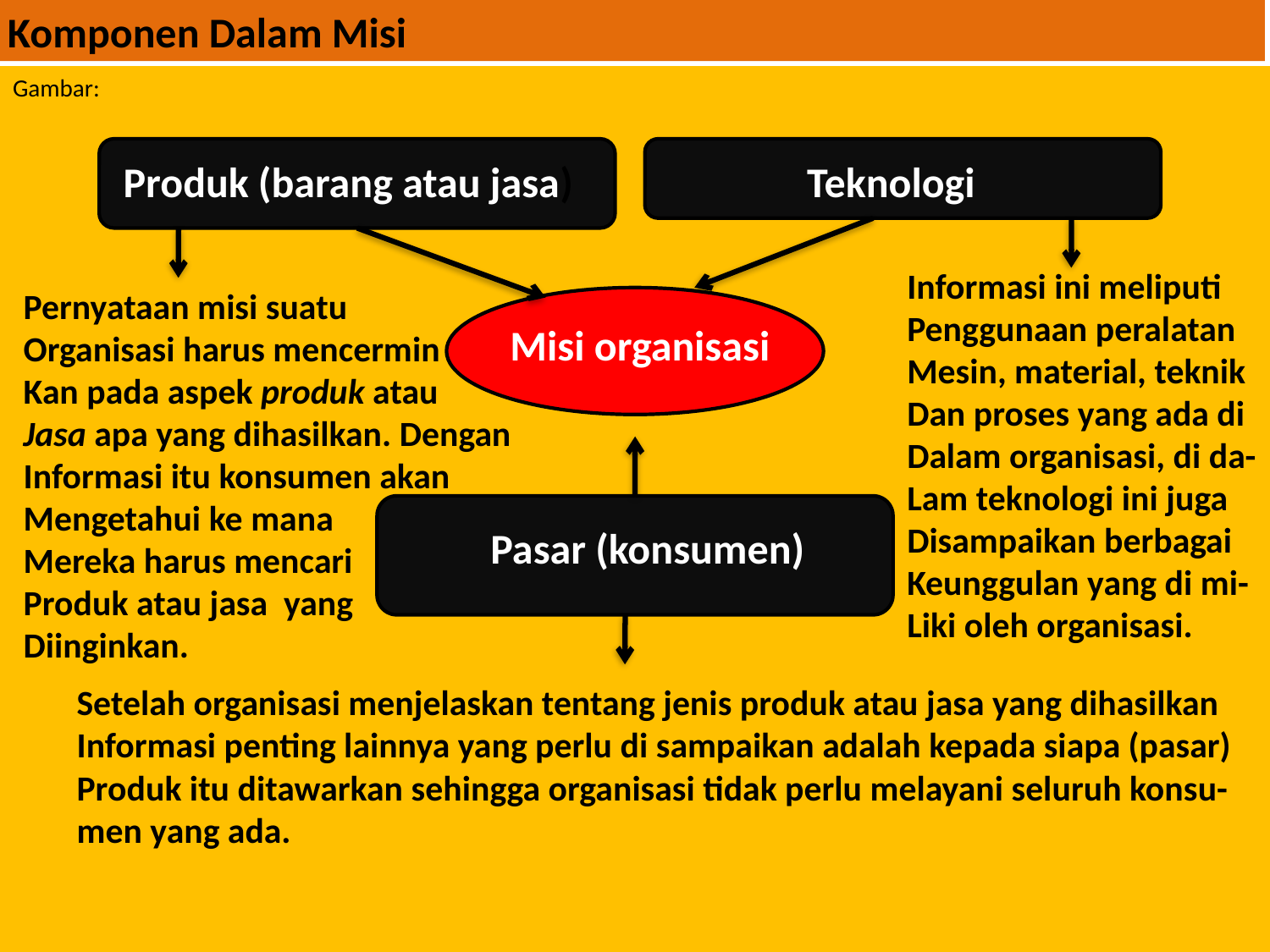

# Komponen Dalam Misi
Gambar:

Produk (barang atau jasa)
Teknologi
Informasi ini meliputi
Penggunaan peralatan
Mesin, material, teknik
Dan proses yang ada di
Dalam organisasi, di da-
Lam teknologi ini juga
Disampaikan berbagai
Keunggulan yang di mi-
Liki oleh organisasi.
Pernyataan misi suatu
Organisasi harus mencermin
Kan pada aspek produk atau
Jasa apa yang dihasilkan. Dengan
Informasi itu konsumen akan
Mengetahui ke mana
Mereka harus mencari
Produk atau jasa  yang
Diinginkan.

Misi organisasi

Pasar (konsumen)
Setelah organisasi menjelaskan tentang jenis produk atau jasa yang dihasilkan
Informasi penting lainnya yang perlu di sampaikan adalah kepada siapa (pasar)
Produk itu ditawarkan sehingga organisasi tidak perlu melayani seluruh konsu-
men yang ada.